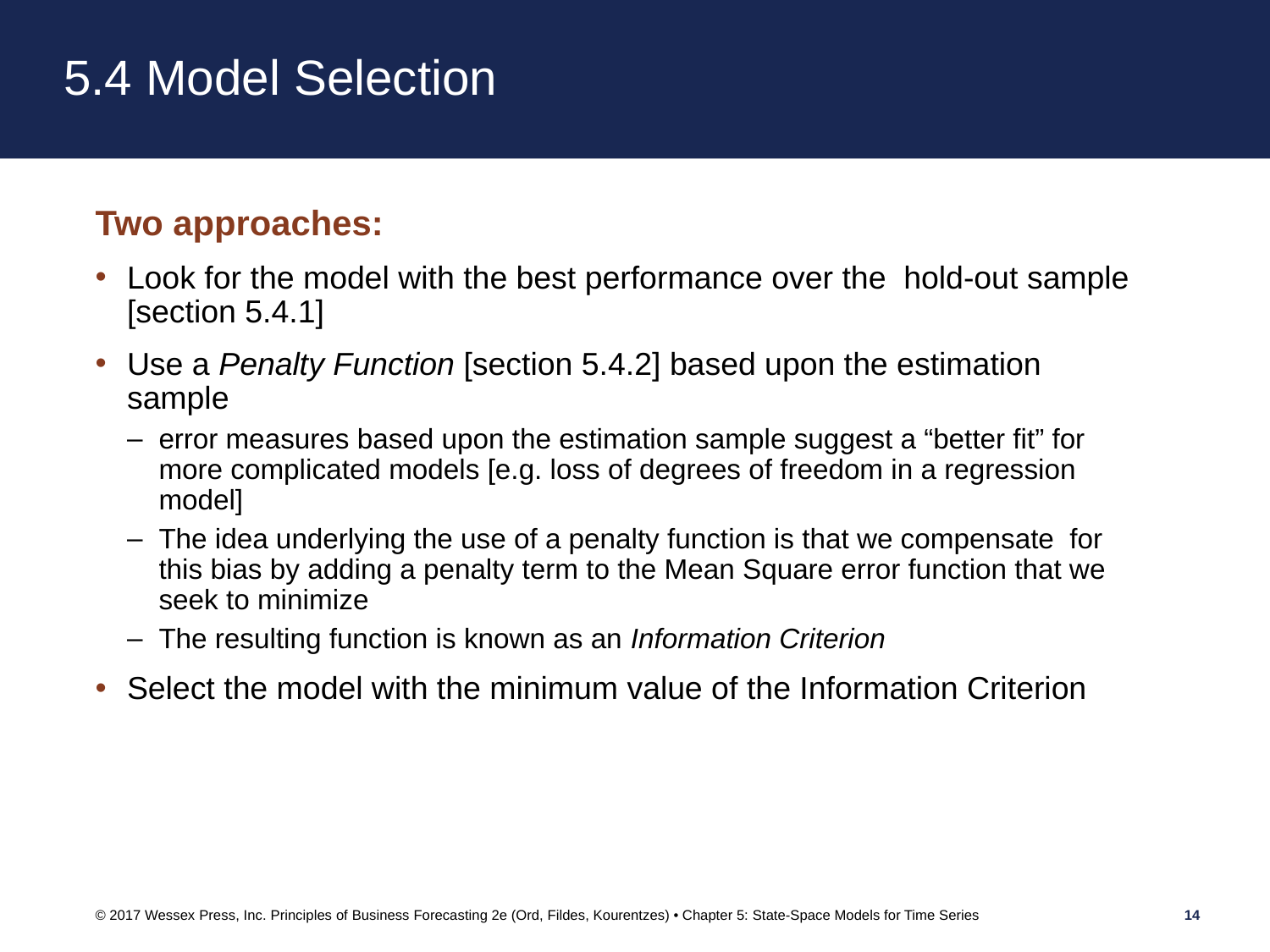

# 5.4 Model Selection
Two approaches:
Look for the model with the best performance over the  hold-out sample [section 5.4.1]
Use a Penalty Function [section 5.4.2] based upon the estimation sample
error measures based upon the estimation sample suggest a “better fit” for more complicated models [e.g. loss of degrees of freedom in a regression model]
The idea underlying the use of a penalty function is that we compensate  for this bias by adding a penalty term to the Mean Square error function that we seek to minimize
The resulting function is known as an Information Criterion
Select the model with the minimum value of the Information Criterion
© 2017 Wessex Press, Inc. Principles of Business Forecasting 2e (Ord, Fildes, Kourentzes) • Chapter 5: State-Space Models for Time Series
14